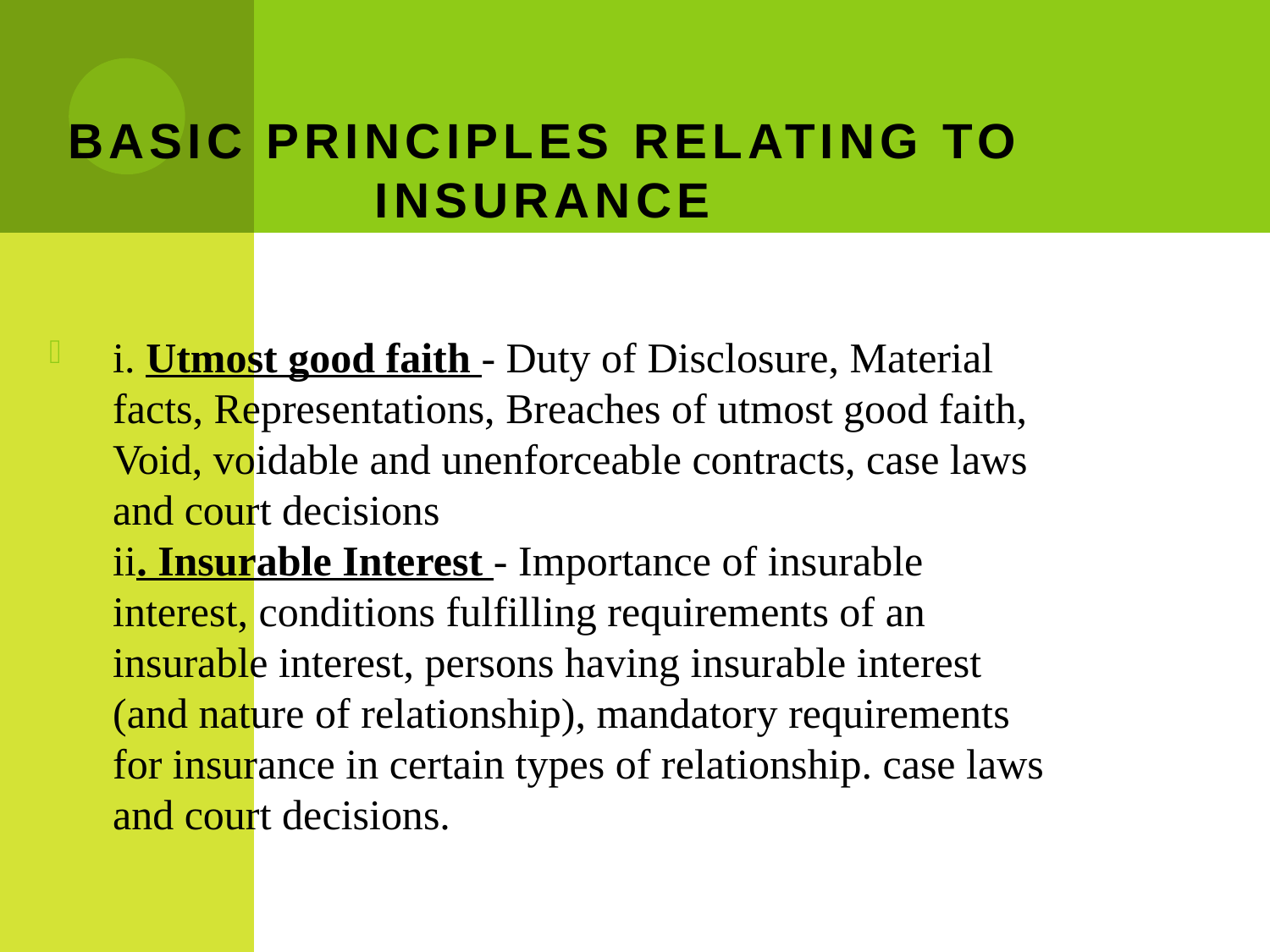

i. Utmost good faith - Duty of Disclosure, Material facts, Representations, Breaches of utmost good faith, Void, voidable and unenforceable contracts, case laws and court decisions 
ii. Insurable Interest - Importance of insurable interest, conditions fulfilling requirements of an insurable interest, persons having insurable interest (and nature of relationship), mandatory requirements for insurance in certain types of relationship. case laws and court decisions.
# BASIC PRINCIPLES RELATING TO INSURANCE